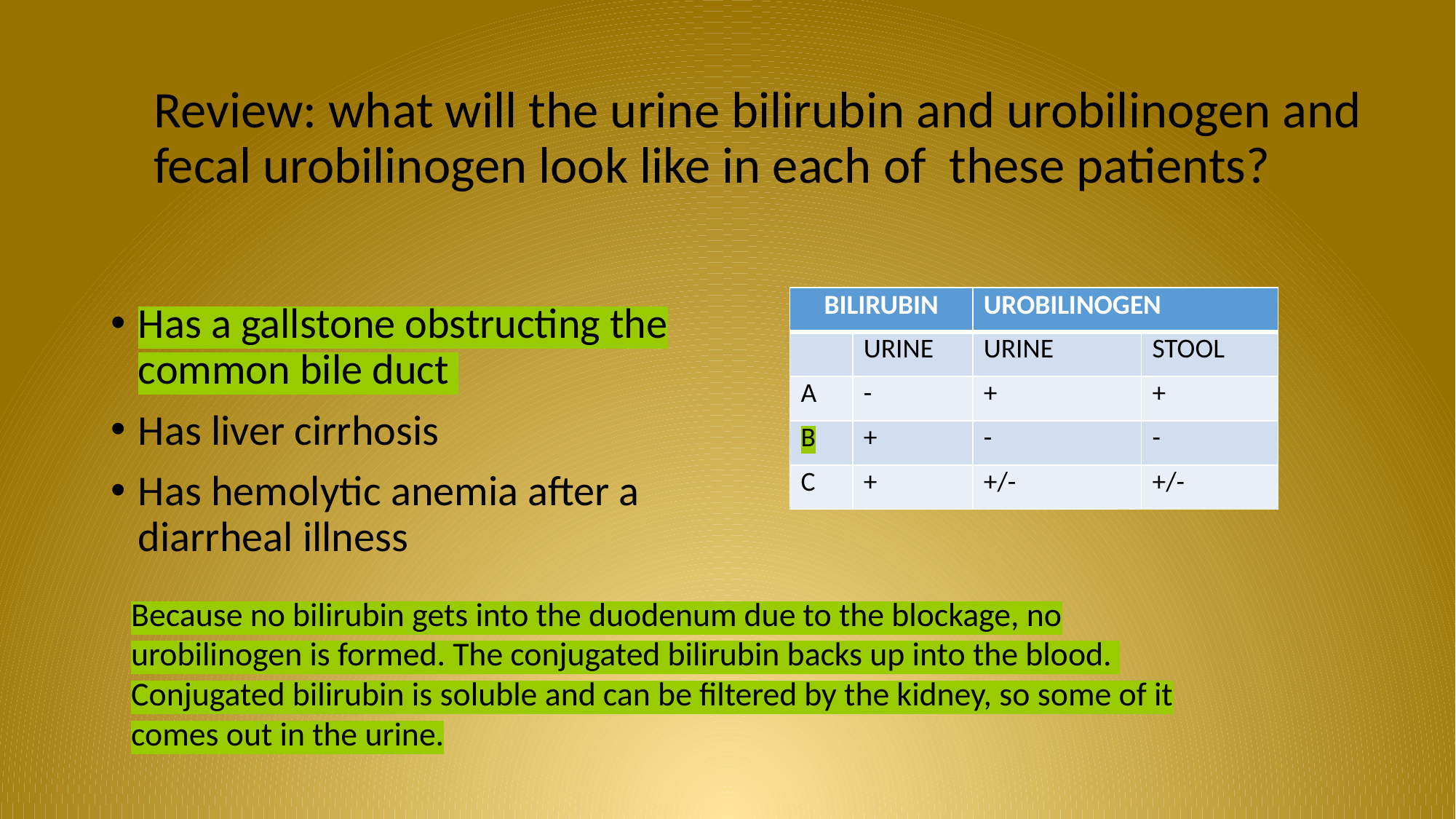

# Review: what will the urine bilirubin and urobilinogen and fecal urobilinogen look like in each of  these patients?
| BILIRUBIN |  | UROBILINOGEN |  |
| --- | --- | --- | --- |
|  | URINE | URINE | STOOL |
| A | - | + | + |
| B | + | - | - |
| C | + | +/- | +/- |
Has a gallstone obstructing the common bile duct
Has liver cirrhosis
Has hemolytic anemia after a diarrheal illness

Because no bilirubin gets into the duodenum due to the blockage, no urobilinogen is formed. The conjugated bilirubin backs up into the blood.  Conjugated bilirubin is soluble and can be filtered by the kidney, so some of it comes out in the urine.